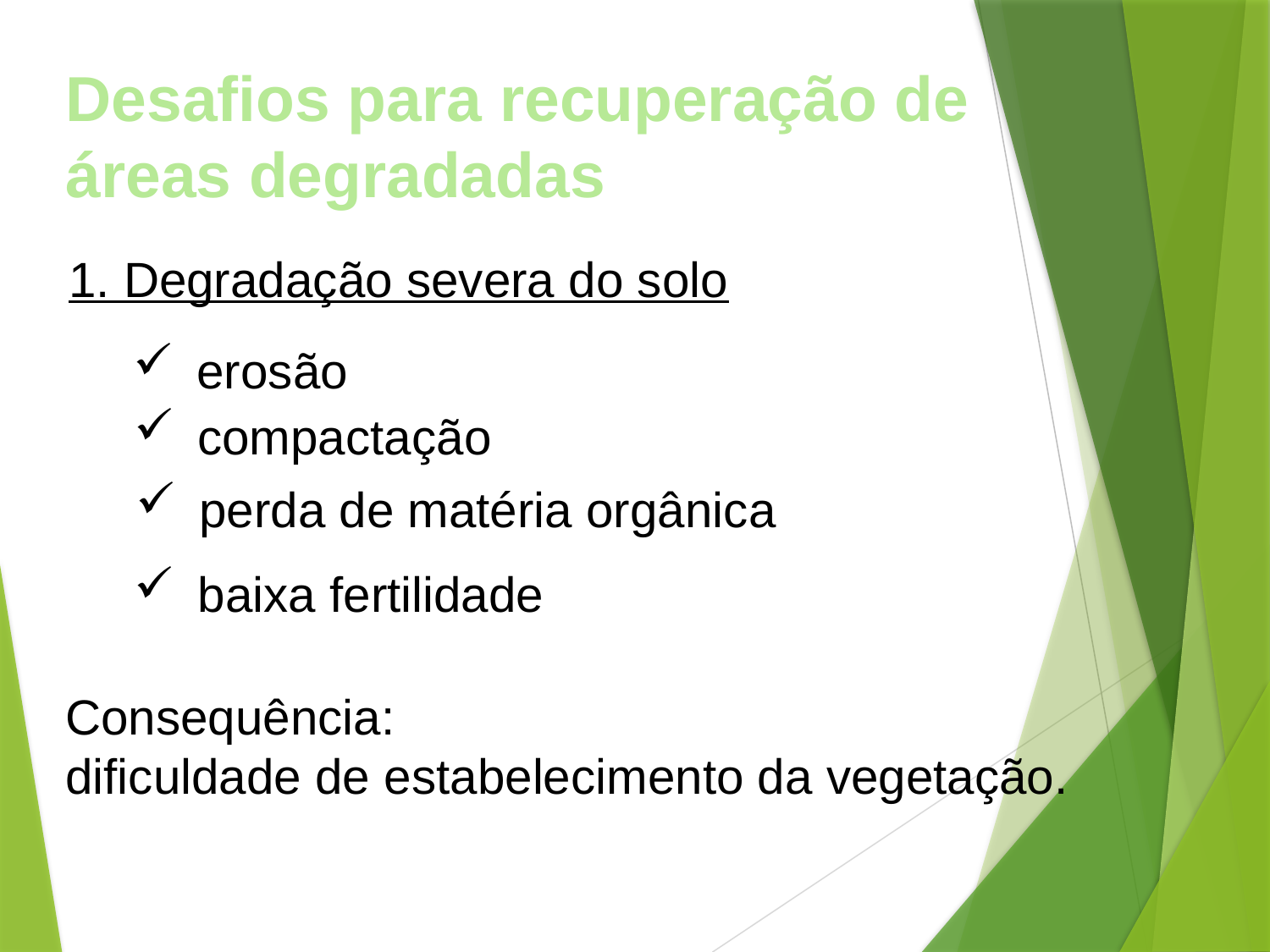

# Desafios para recuperação de áreas degradadas
1. Degradação severa do solo
erosão
compactação
perda de matéria orgânica
baixa fertilidade
Consequência:
dificuldade de estabelecimento da vegetação.